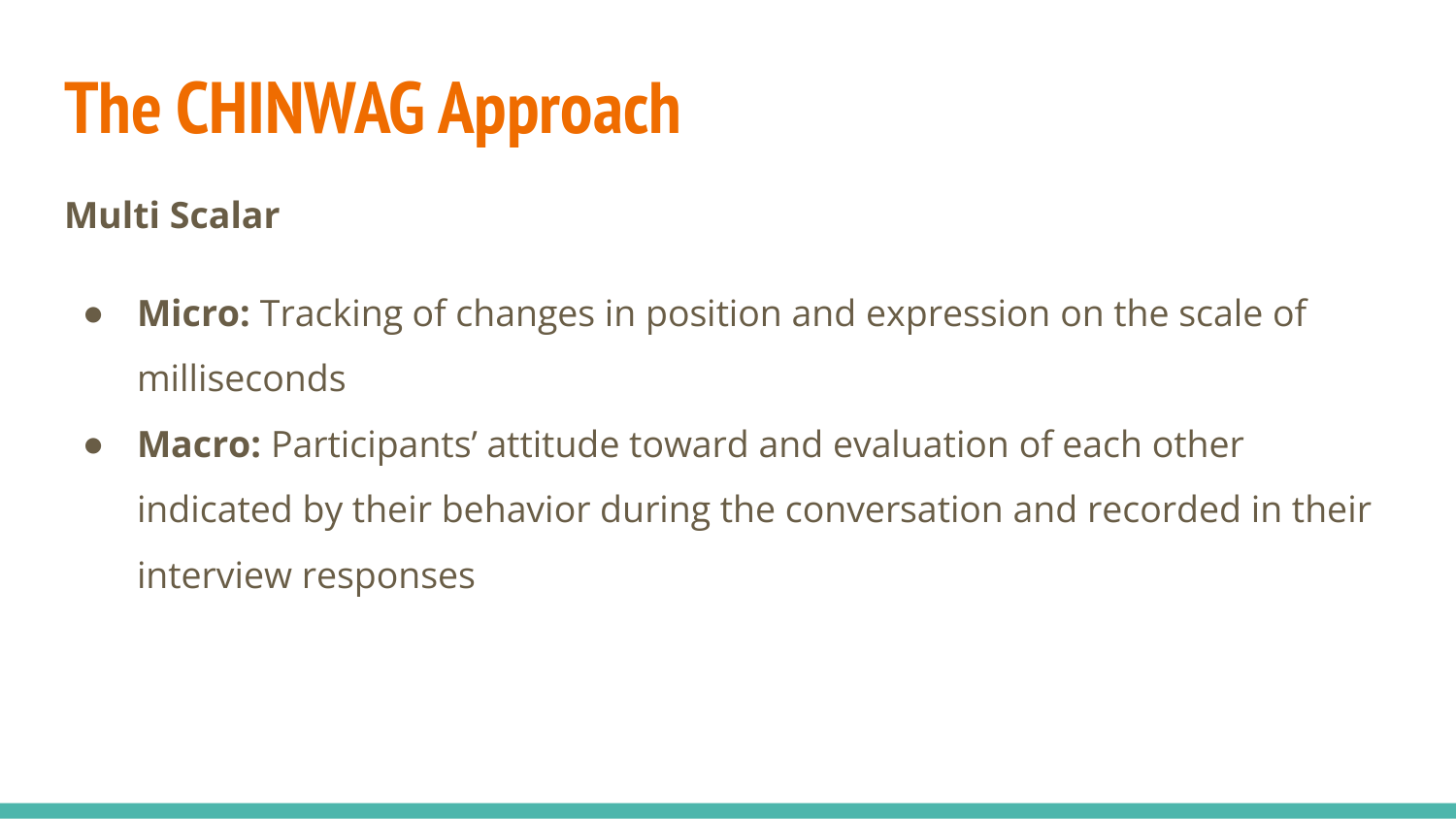

# The CHINWAG Approach
Multi Scalar
Micro: Tracking of changes in position and expression on the scale of milliseconds
Macro: Participants’ attitude toward and evaluation of each other indicated by their behavior during the conversation and recorded in their interview responses